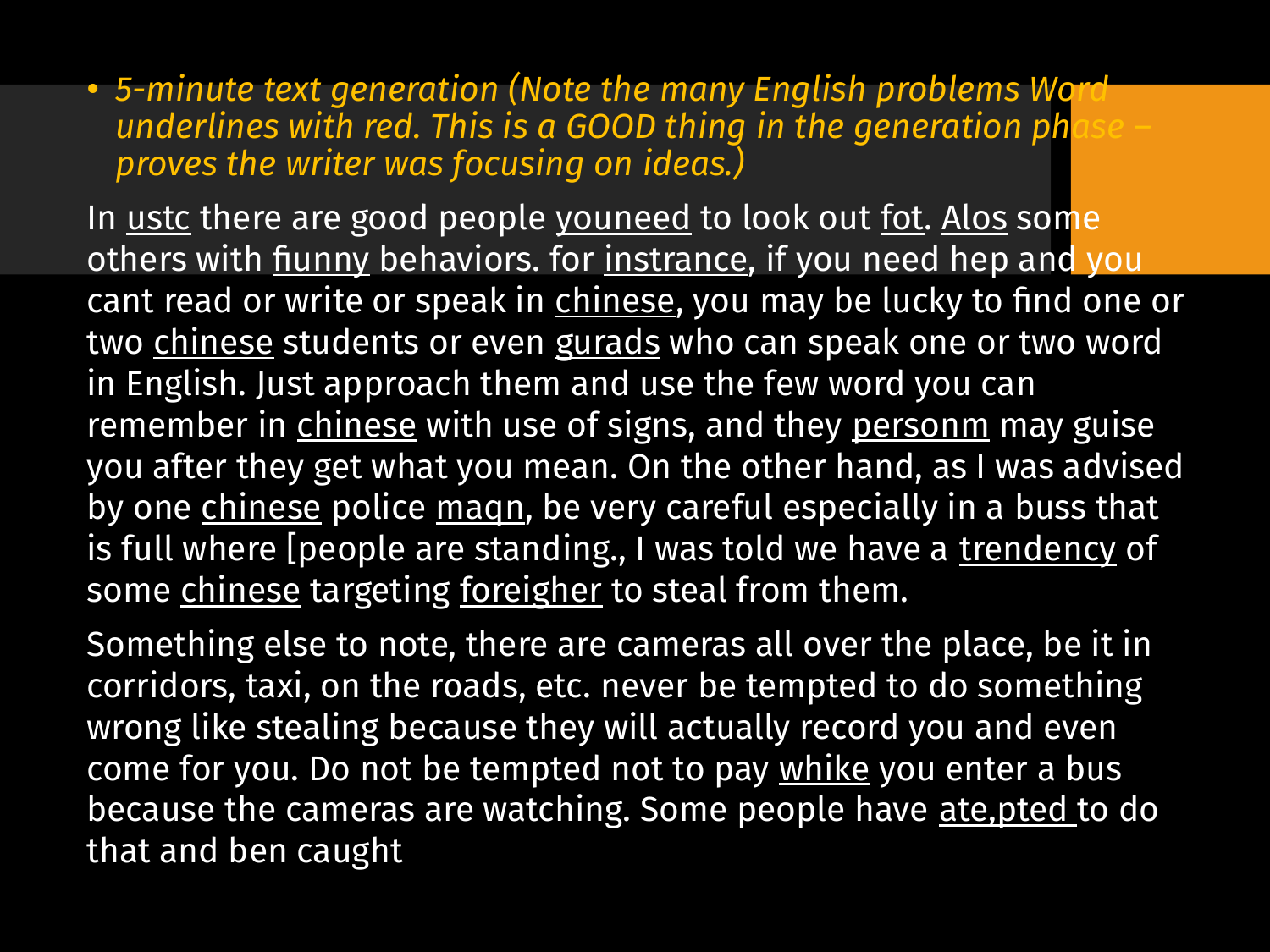

5-minute text generation (Note the many English problems Word underlines with red. This is a GOOD thing in the generation phase – proves the writer was focusing on ideas.)
In ustc there are good people youneed to look out fot. Alos some others with fiunny behaviors. for instrance, if you need hep and you cant read or write or speak in chinese, you may be lucky to find one or two chinese students or even gurads who can speak one or two word in English. Just approach them and use the few word you can remember in chinese with use of signs, and they personm may guise you after they get what you mean. On the other hand, as I was advised by one chinese police maqn, be very careful especially in a buss that is full where [people are standing., I was told we have a trendency of some chinese targeting foreigher to steal from them.
Something else to note, there are cameras all over the place, be it in corridors, taxi, on the roads, etc. never be tempted to do something wrong like stealing because they will actually record you and even come for you. Do not be tempted not to pay whike you enter a bus because the cameras are watching. Some people have ate,pted to do that and ben caught